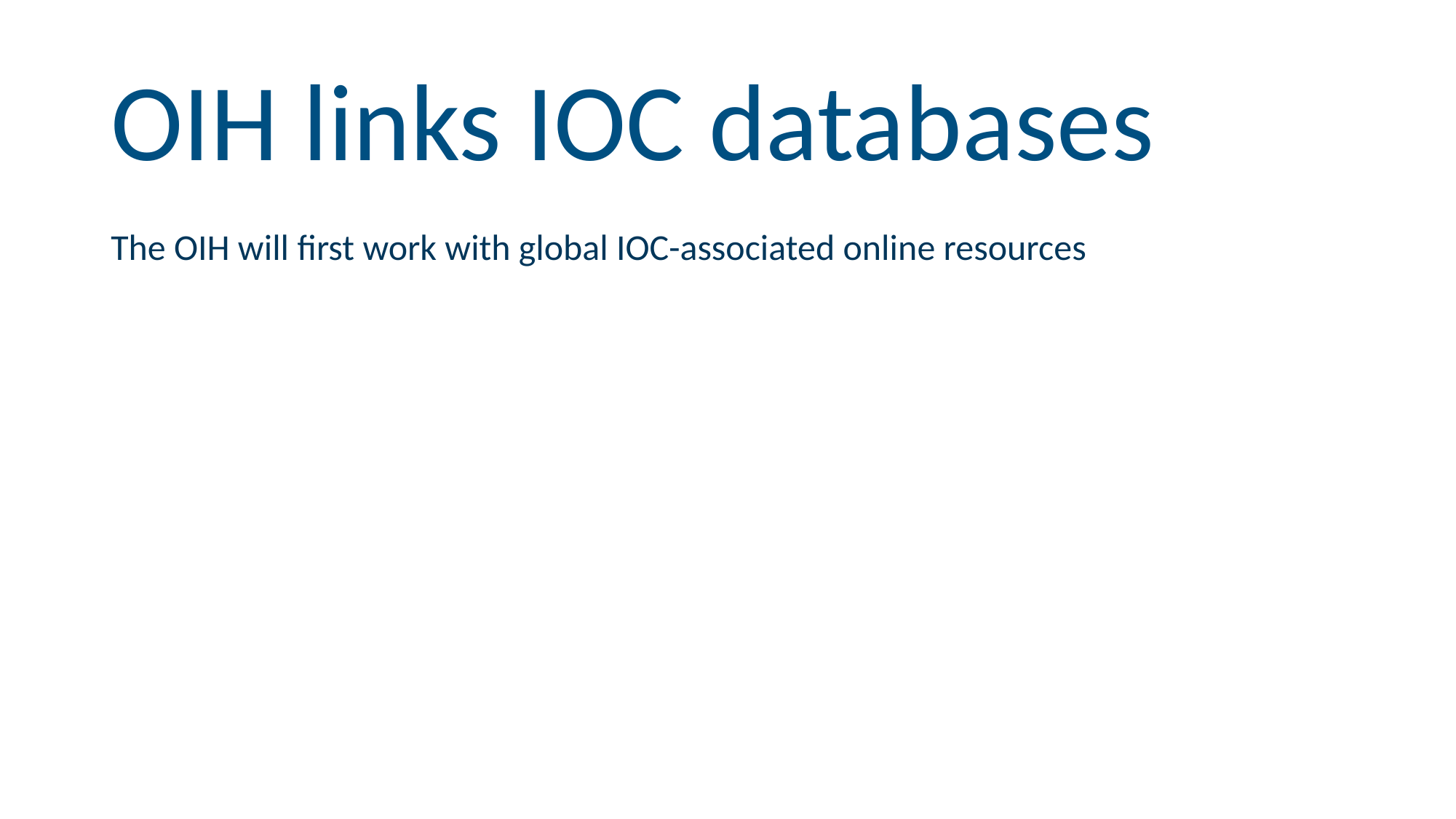

# OIH links IOC databases
The OIH will first work with global IOC-associated online resources